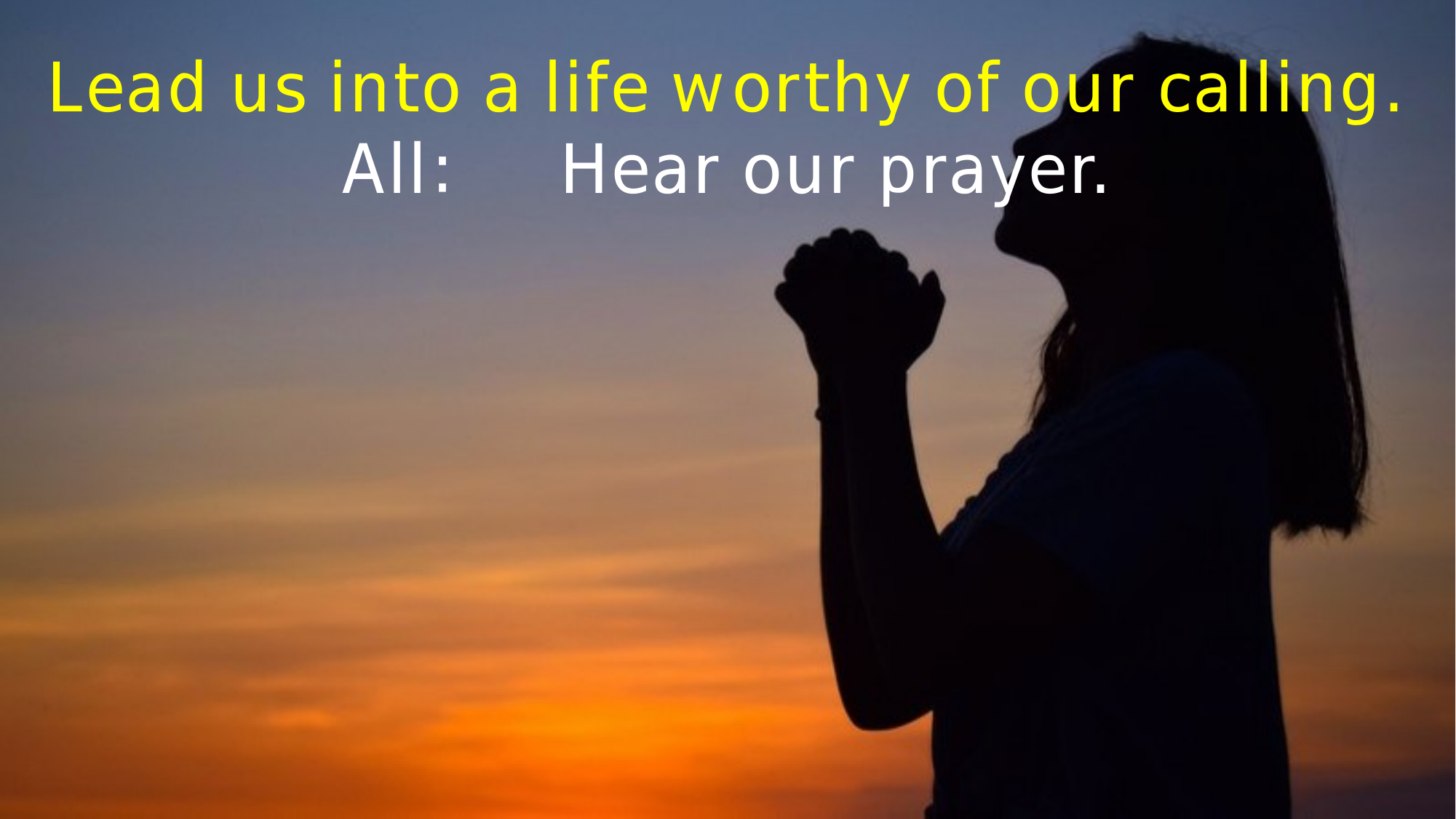

Lead us into a life worthy of our calling.
All:	Hear our prayer.